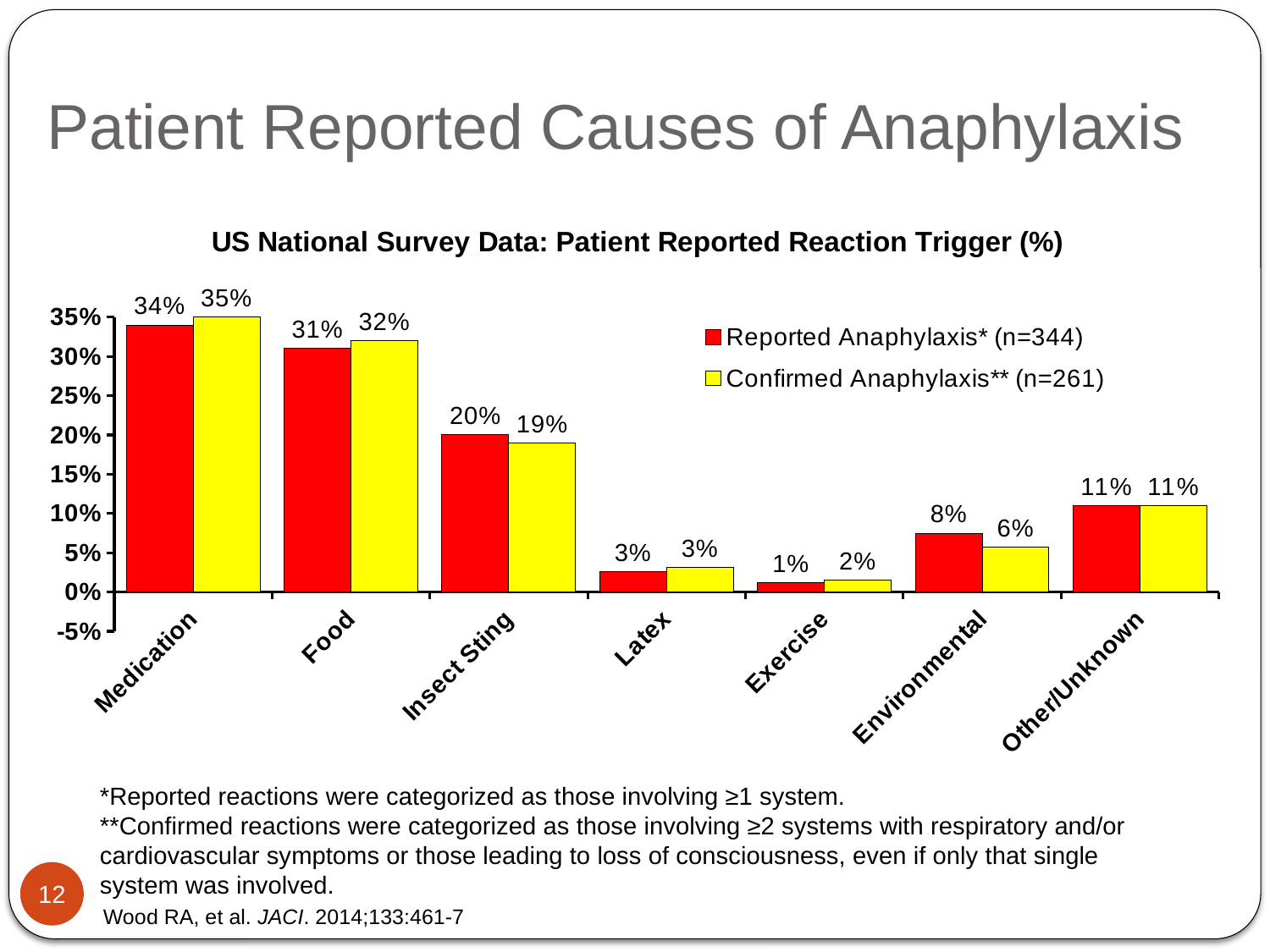

Patient Reported Causes of Anaphylaxis

### Chart

| Category | Reported Anaphylaxis* (n=344) | Confirmed Anaphylaxis** (n=261) |
|---|---|---|
| Medication | 0.34 | 0.3500000000000003 |
| Food | 0.31000000000000044 | 0.3200000000000005 |
| Insect Sting | 0.2 | 0.19 |
| Latex | 0.026 | 0.03100000000000004 |
| Exercise | 0.012 | 0.014999999999999998 |
| Environmental | 0.07500000000000001 | 0.05700000000000002 |
| Other/Unknown | 0.11 | 0.11 |
*Reported reactions were categorized as those involving ≥1 system.
**Confirmed reactions were categorized as those involving ≥2 systems with respiratory and/or cardiovascular symptoms or those leading to loss of consciousness, even if only that single system was involved.
12
Wood RA, et al. JACI. 2014;133:461-7